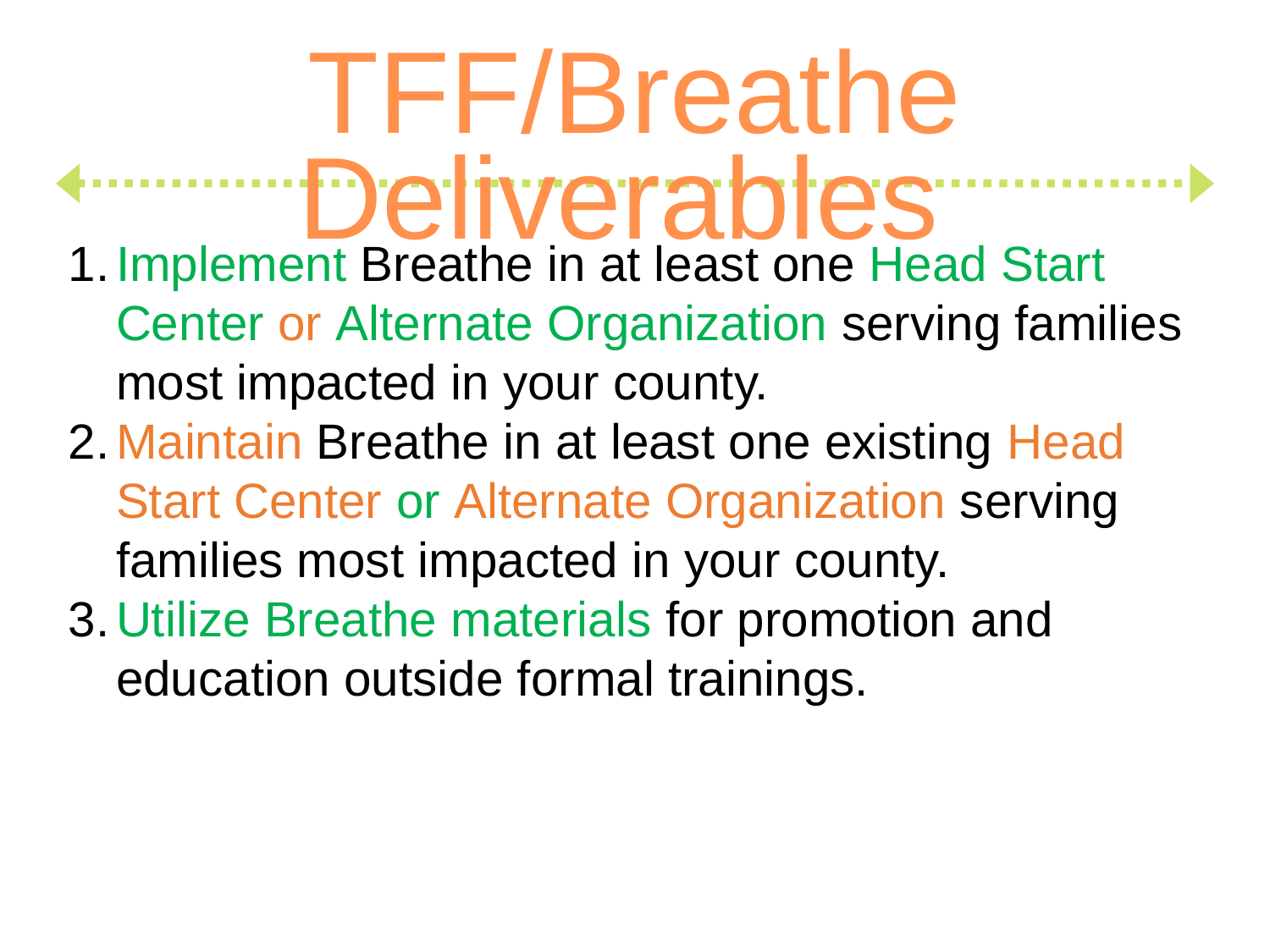

TFF/Breathe Deliverables

Implement Breathe in at least one Head Start Center or Alternate Organization serving families most impacted in your county.
Maintain Breathe in at least one existing Head Start Center or Alternate Organization serving families most impacted in your county.
Utilize Breathe materials for promotion and education outside formal trainings.